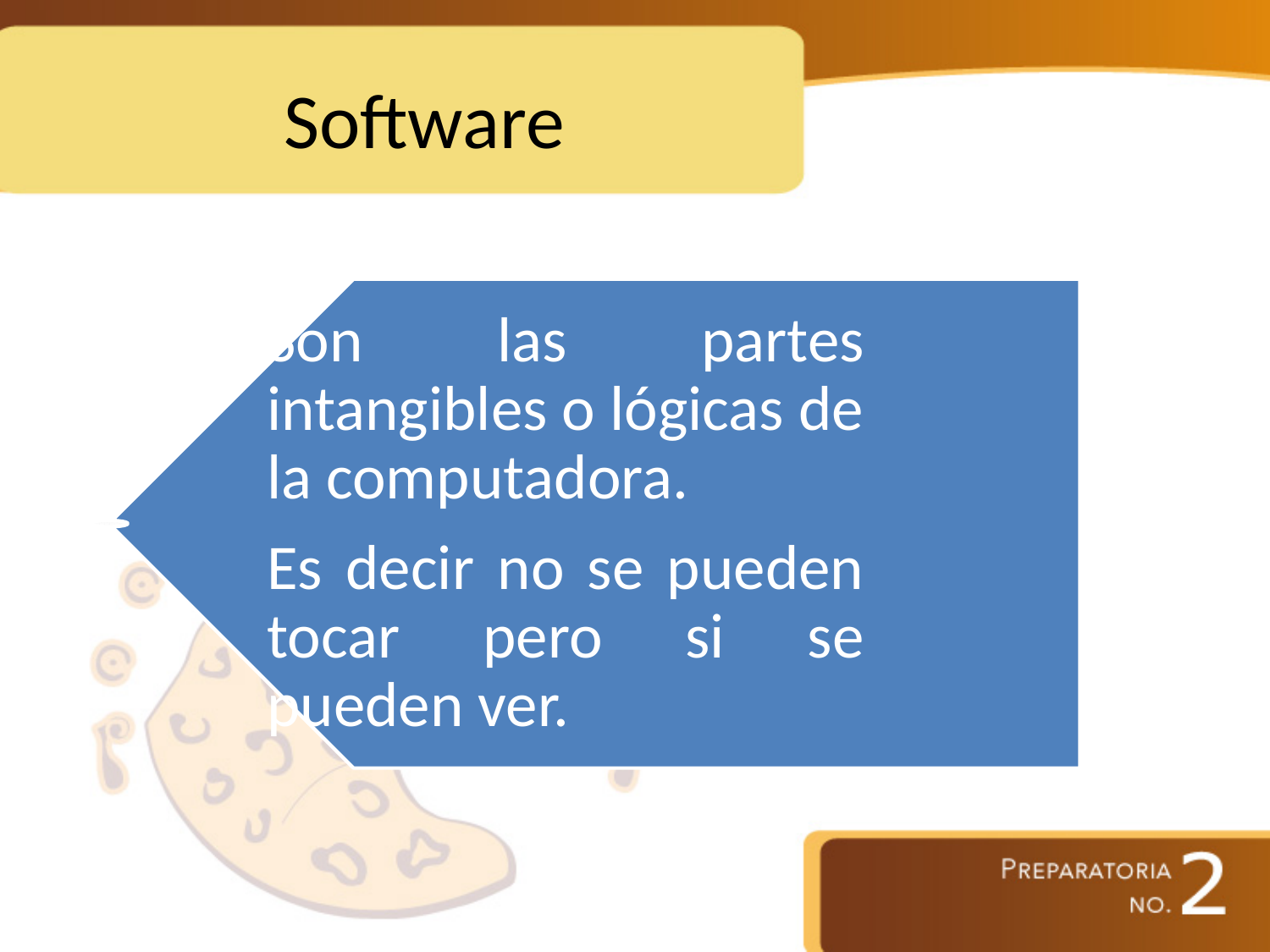

# Software
Son las partes intangibles o lógicas de la computadora.
Es decir no se pueden tocar pero si se pueden ver.